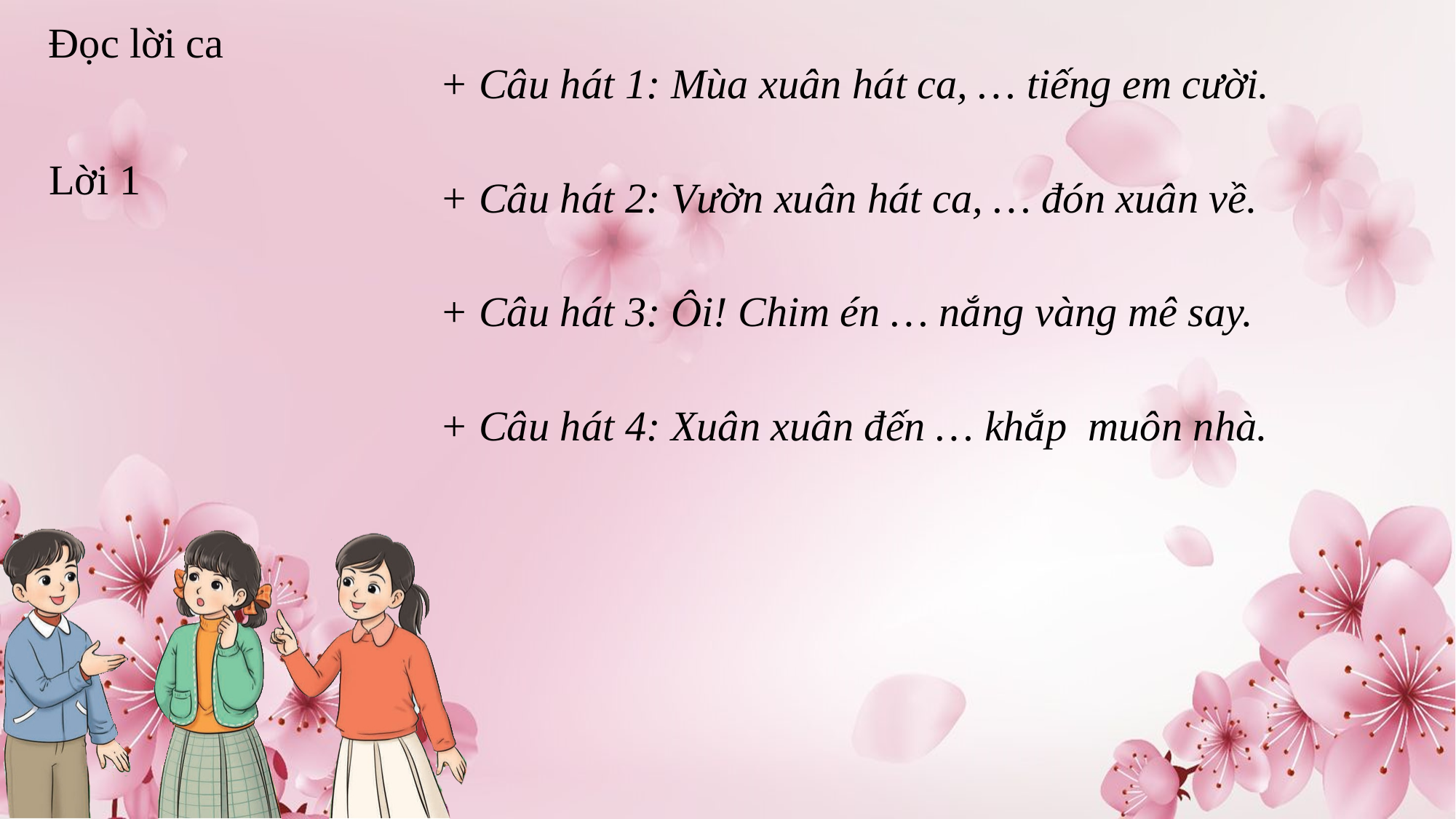

+ Câu hát 1: Mùa xuân hát ca, … tiếng em cười.
+ Câu hát 2: Vườn xuân hát ca, … đón xuân về.
+ Câu hát 3: Ôi! Chim én … nắng vàng mê say.
+ Câu hát 4: Xuân xuân đến … khắp  muôn nhà.
Đọc lời ca
Lời 1